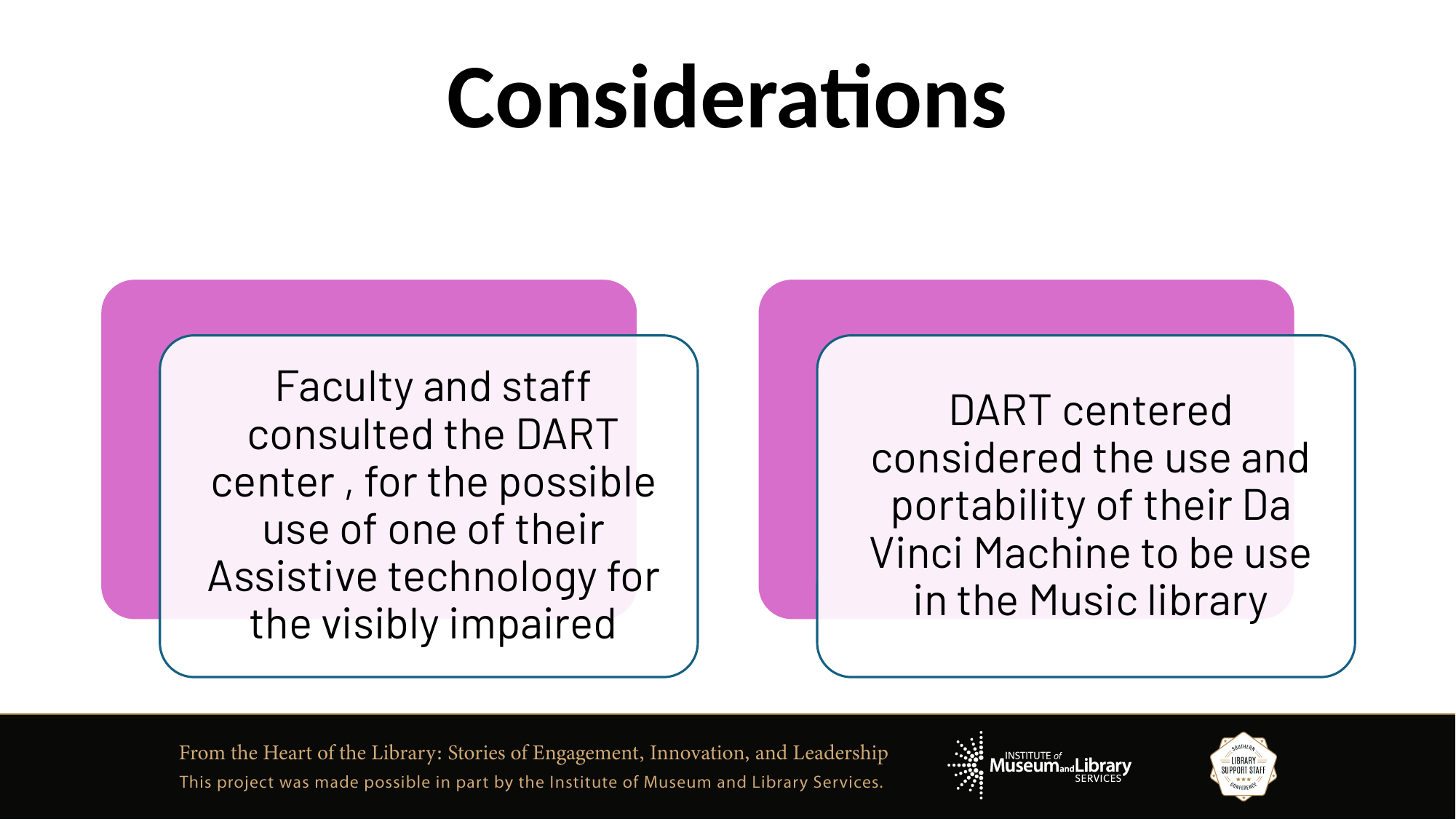

# Considerations
Faculty and staff consulted the DART center , for the possible use of one of their Assistive technology for the visibly impaired
DART centered considered the use and portability of their Da Vinci Machine to be use in the Music library